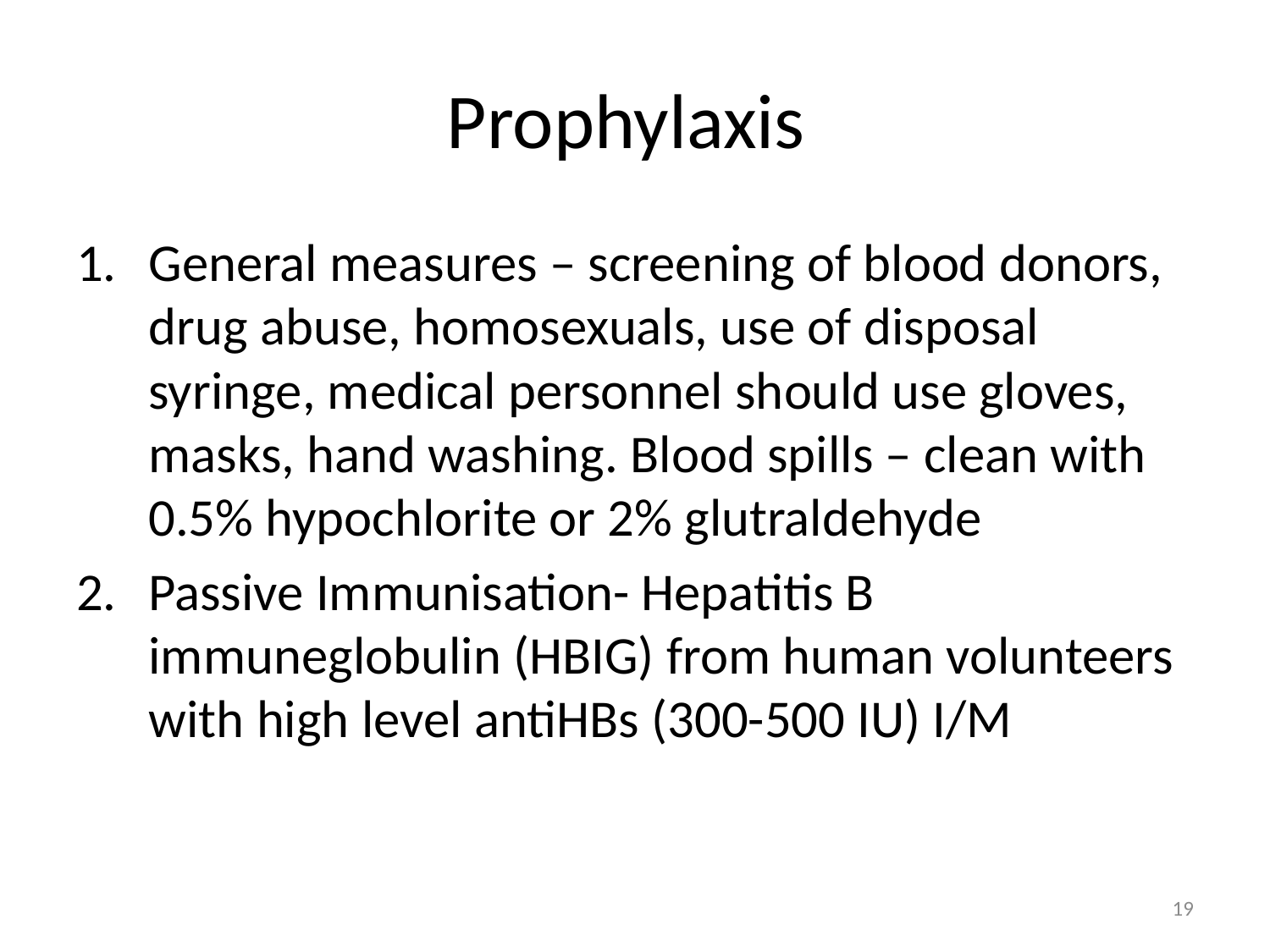

# Prophylaxis
General measures – screening of blood donors, drug abuse, homosexuals, use of disposal syringe, medical personnel should use gloves, masks, hand washing. Blood spills – clean with 0.5% hypochlorite or 2% glutraldehyde
Passive Immunisation- Hepatitis B immuneglobulin (HBIG) from human volunteers with high level antiHBs (300-500 IU) I/M
19